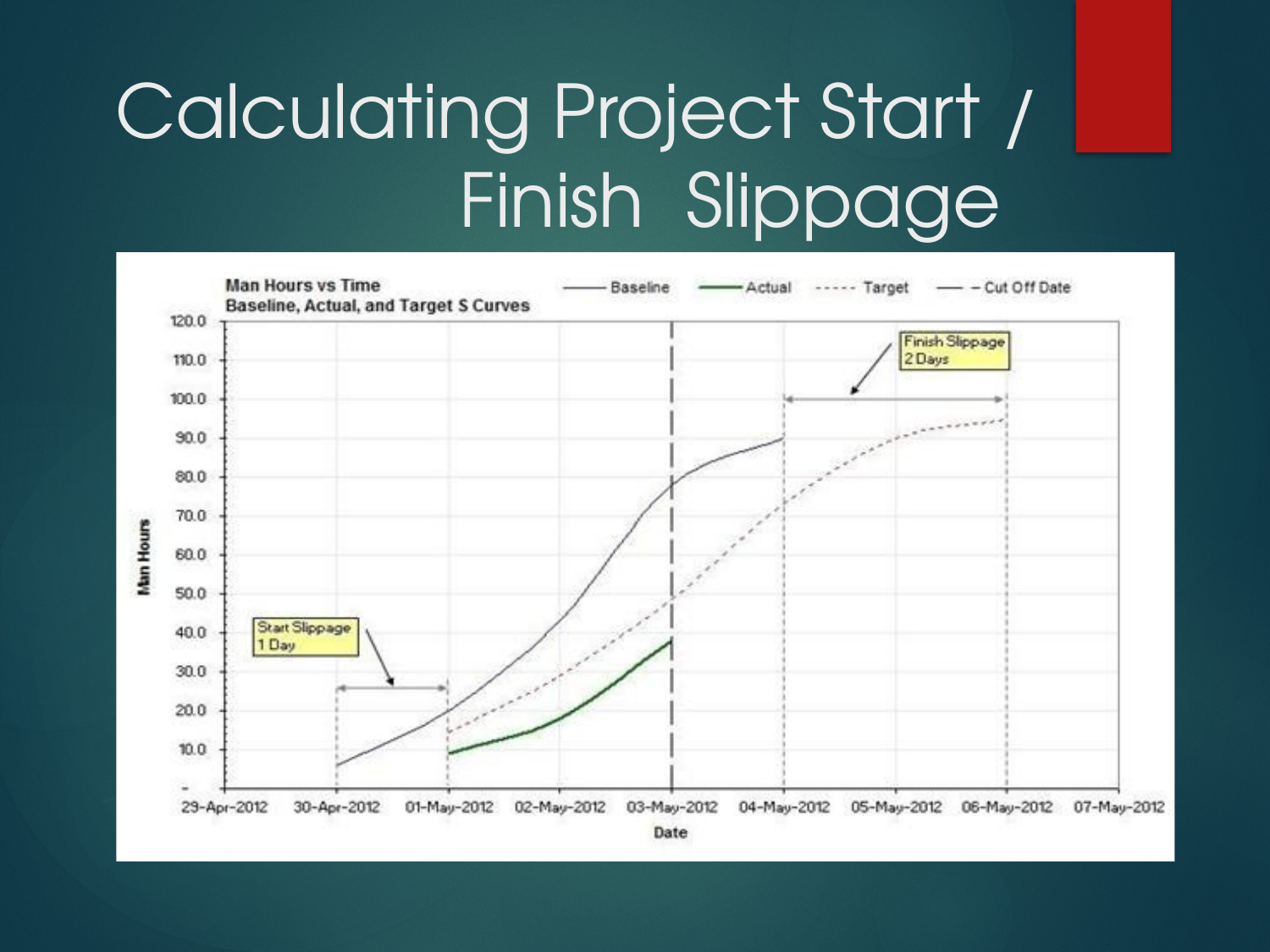

# Calculating Project Start / Finish  Slippage